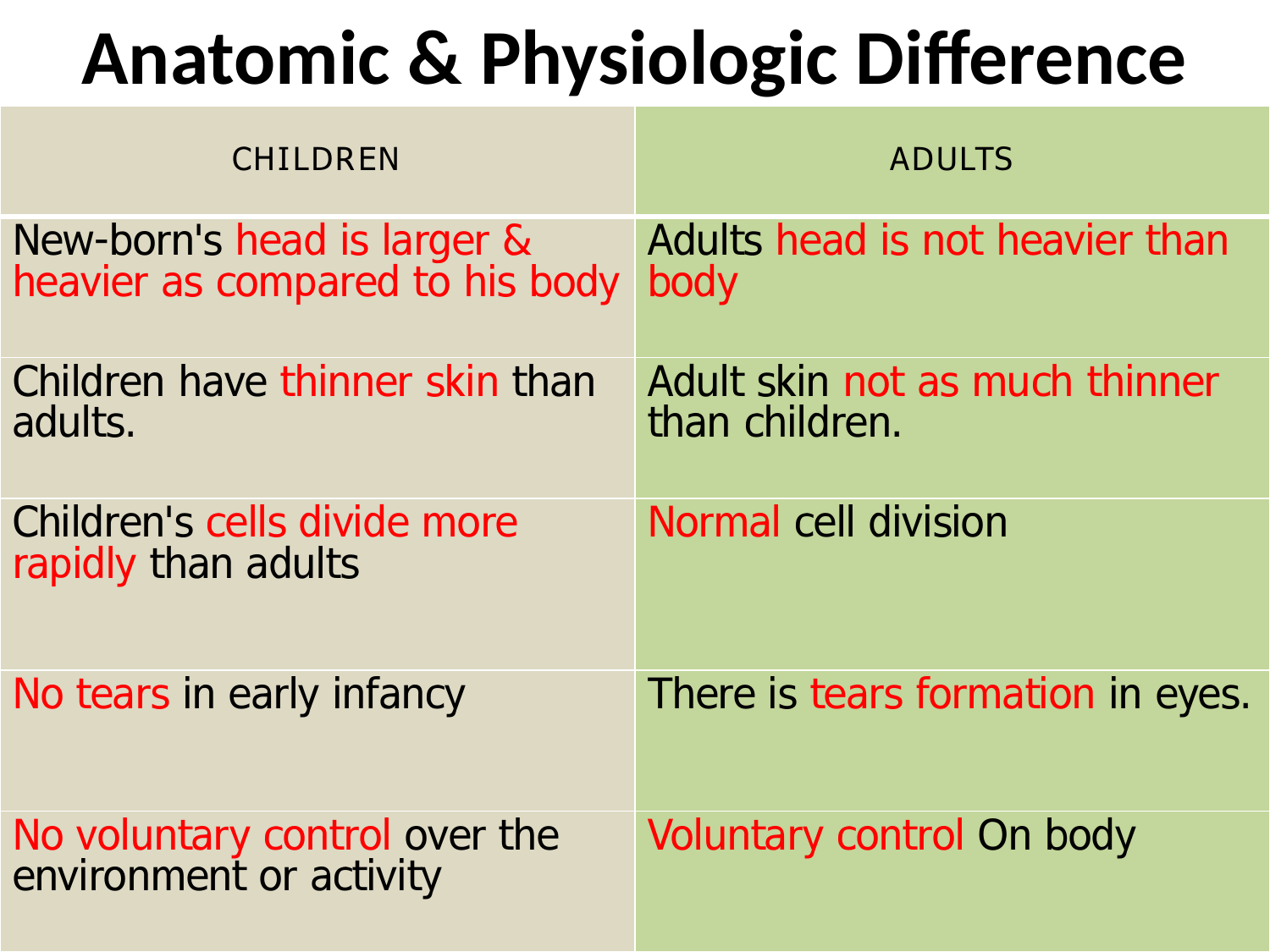

# Anatomic & Physiologic Difference
| CHILDREN | ADULTS |
| --- | --- |
| New-born's head is larger & heavier as compared to his body | Adults head is not heavier than body |
| Children have thinner skin than adults. | Adult skin not as much thinner than children. |
| Children's cells divide more rapidly than adults | Normal cell division |
| No tears in early infancy | There is tears formation in eyes. |
| No voluntary control over the environment or activity | Voluntary control On body |